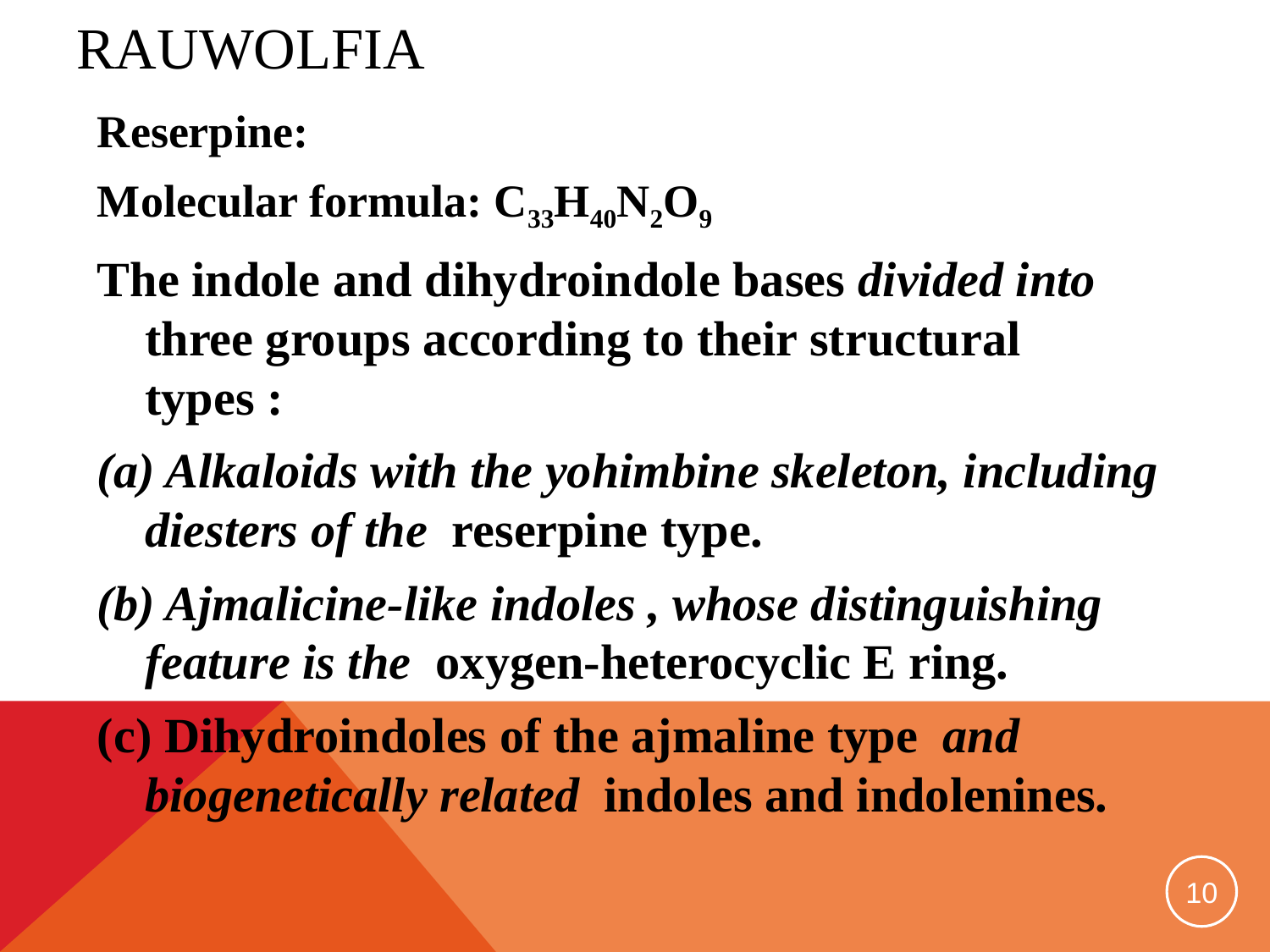

# Rauwolfia
Reserpine:
Molecular formula: C33H40N2O9
The indole and dihydroindole bases divided into three groups according to their structural types :
(a) Alkaloids with the yohimbine skeleton, including diesters of the  reserpine type.
(b) Ajmalicine-like indoles , whose distinguishing feature is the  oxygen-heterocyclic E ring.
(c) Dihydroindoles of the ajmaline type  and biogenetically related  indoles and indolenines.
10